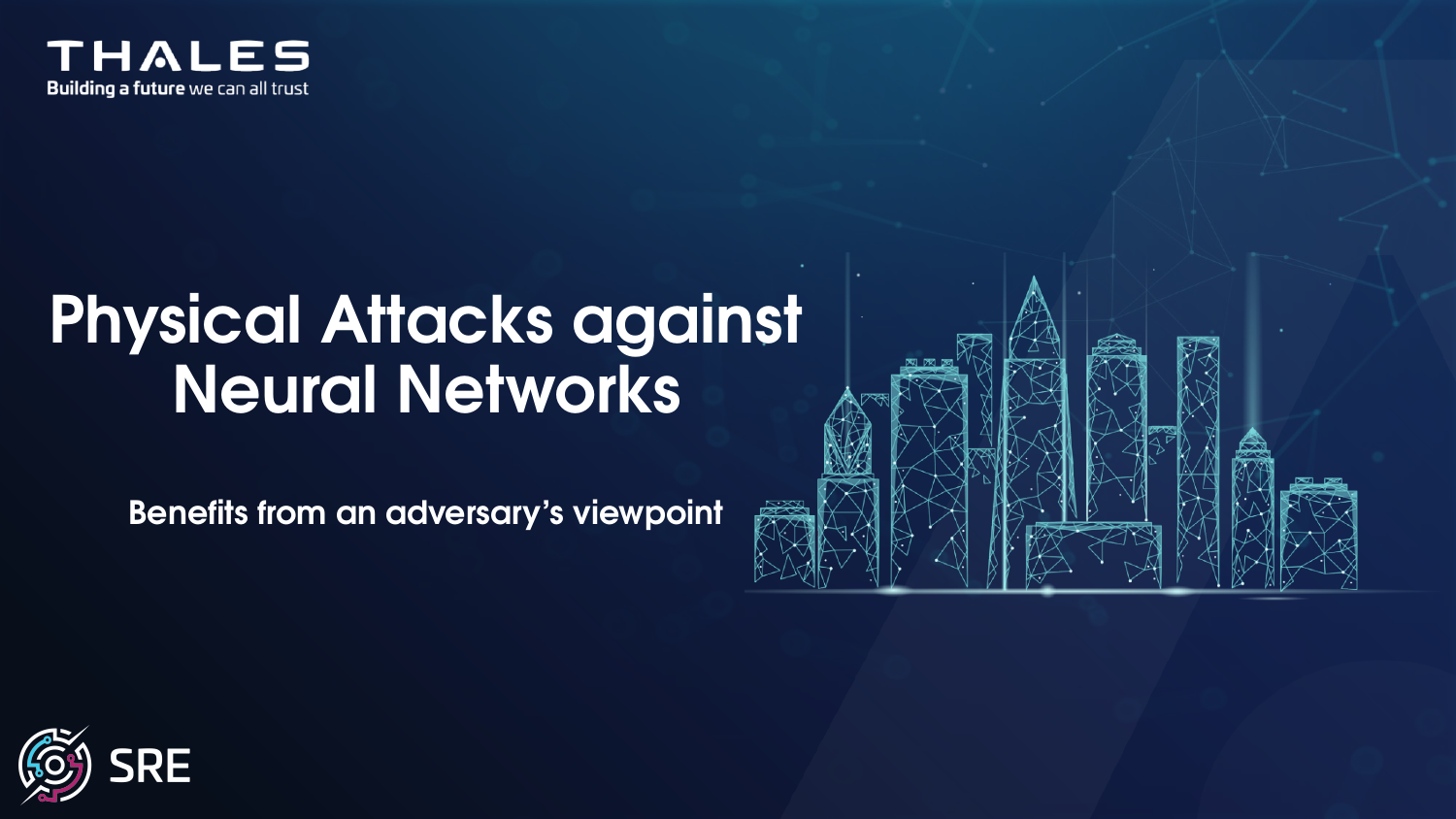

# Physical Attacks against Neural Networks Benefits from an adversary’s viewpoint